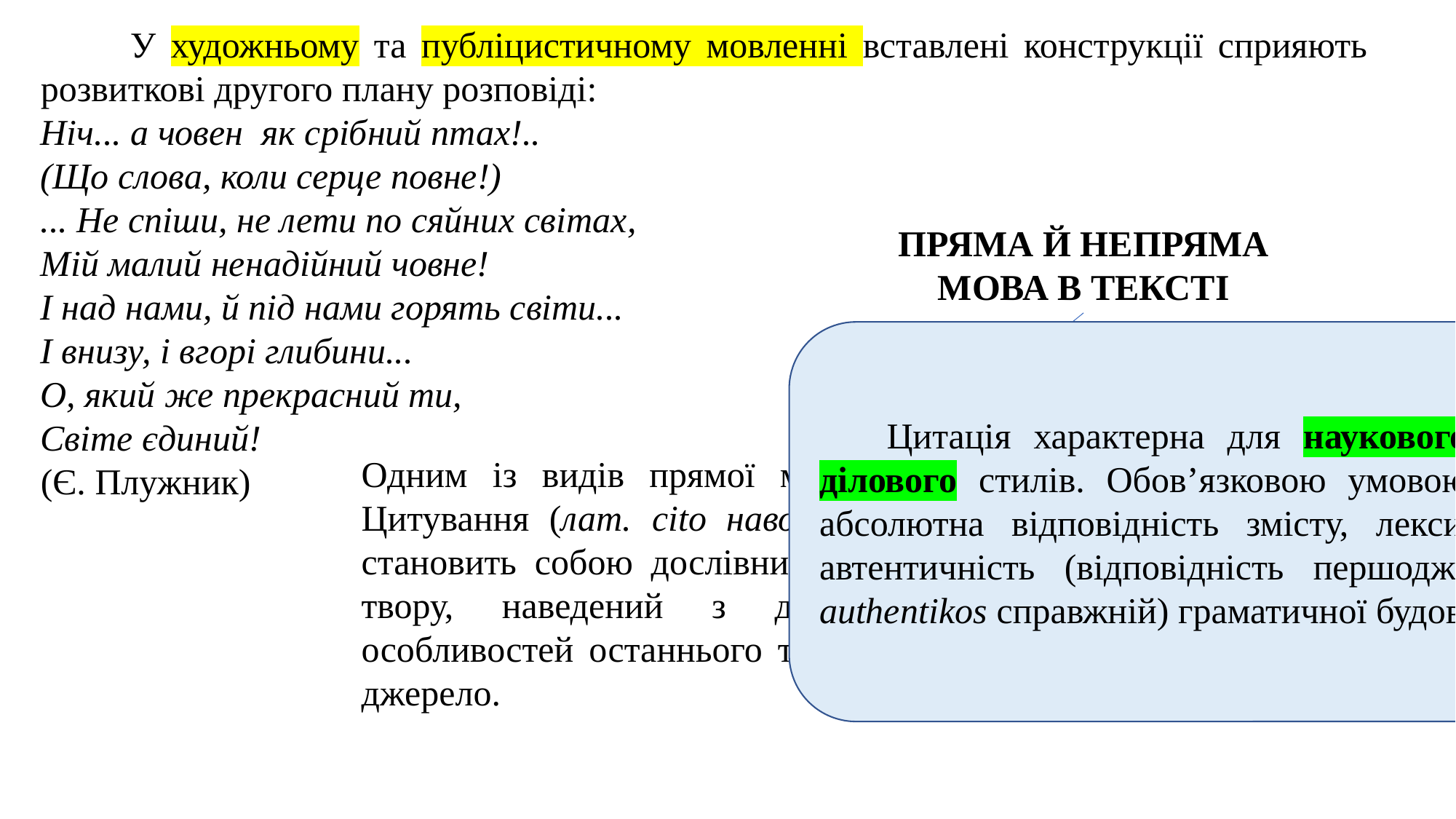

У художньому та публіцистичному мовленні вставлені конструкції сприяють розвиткові другого плану розповіді:
Ніч... а човен  як срібний птах!..
(Що слова, коли серце повне!)
... Не спіши, не лети по сяйних світах,
Мій малий ненадійний човне!
І над нами, й під нами горять світи...
І внизу, і вгорі глибини...
О, який же прекрасний ти,
Світе єдиний!
(Є. Плужник)
ПРЯМА Й НЕПРЯМА
МОВА В ТЕКСТІ
   Цитація характерна для наукового й офіційно-ділового стилів. Обов’язковою умовою цитування є абсолютна відповідність змісту, лексичного складу, автентичність (відповідність першоджерелу від гр. authentikos справжній) граматичної будови.
Одним із видів прямої мови є цитування. Цитування (лат. cito наводжу, проголошую) становить собою дослівний уривок з іншого твору, наведений з дотриманням усіх особливостей останнього та з посиланням на джерело.